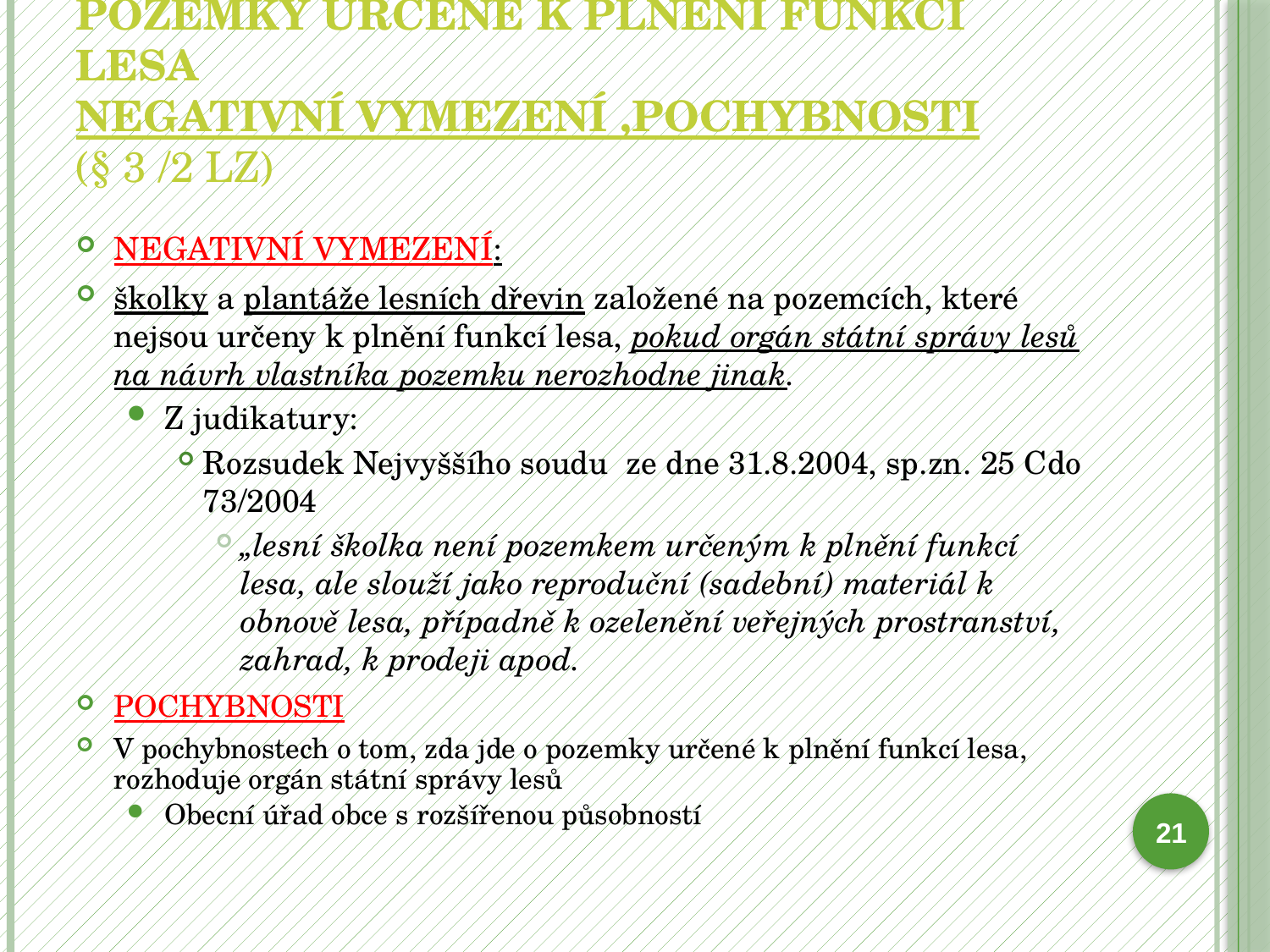

# Pozemky určené k plnění funkcí lesa negativní vymezení ,POCHYBNOSTI (§ 3 /2 LZ)
NEGATIVNÍ VYMEZENÍ:
školky a plantáže lesních dřevin založené na pozemcích, které nejsou určeny k plnění funkcí lesa, pokud orgán státní správy lesů na návrh vlastníka pozemku nerozhodne jinak.
Z judikatury:
Rozsudek Nejvyššího soudu  ze dne 31.8.2004, sp.zn. 25 Cdo 73/2004
„lesní školka není pozemkem určeným k plnění funkcí lesa, ale slouží jako reproduční (sadební) materiál k obnově lesa, případně k ozelenění veřejných prostranství, zahrad, k prodeji apod.
POCHYBNOSTI
V pochybnostech o tom, zda jde o pozemky určené k plnění funkcí lesa, rozhoduje orgán státní správy lesů
Obecní úřad obce s rozšířenou působností

21